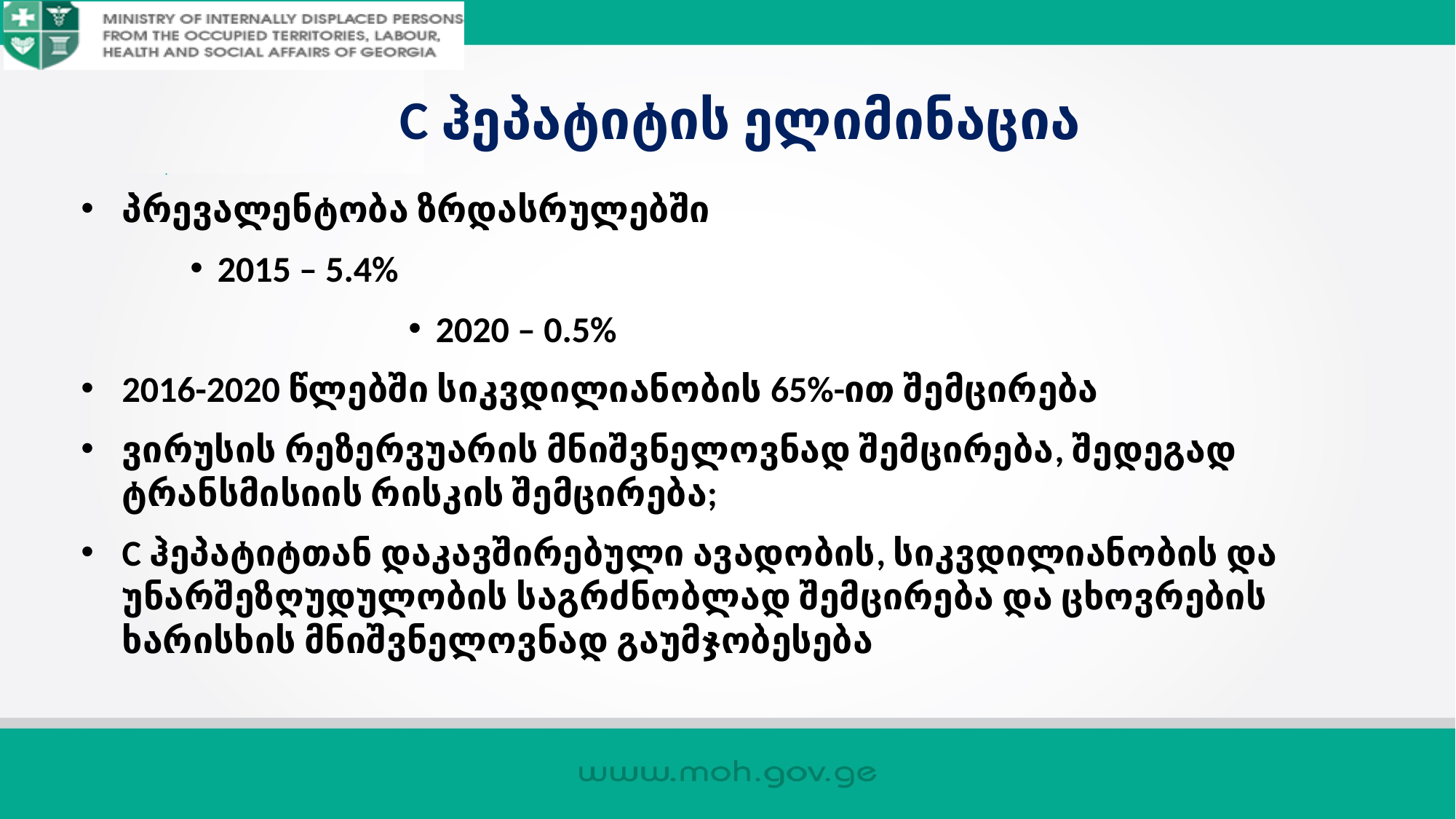

# C ჰეპატიტის ელიმინაცია
პრევალენტობა ზრდასრულებში
2015 – 5.4%
2020 – 0.5%
2016-2020 წლებში სიკვდილიანობის 65%-ით შემცირება
ვირუსის რეზერვუარის მნიშვნელოვნად შემცირება, შედეგად ტრანსმისიის რისკის შემცირება;
C ჰეპატიტთან დაკავშირებული ავადობის, სიკვდილიანობის და უნარშეზღუდულობის საგრძნობლად შემცირება და ცხოვრების ხარისხის მნიშვნელოვნად გაუმჯობესება